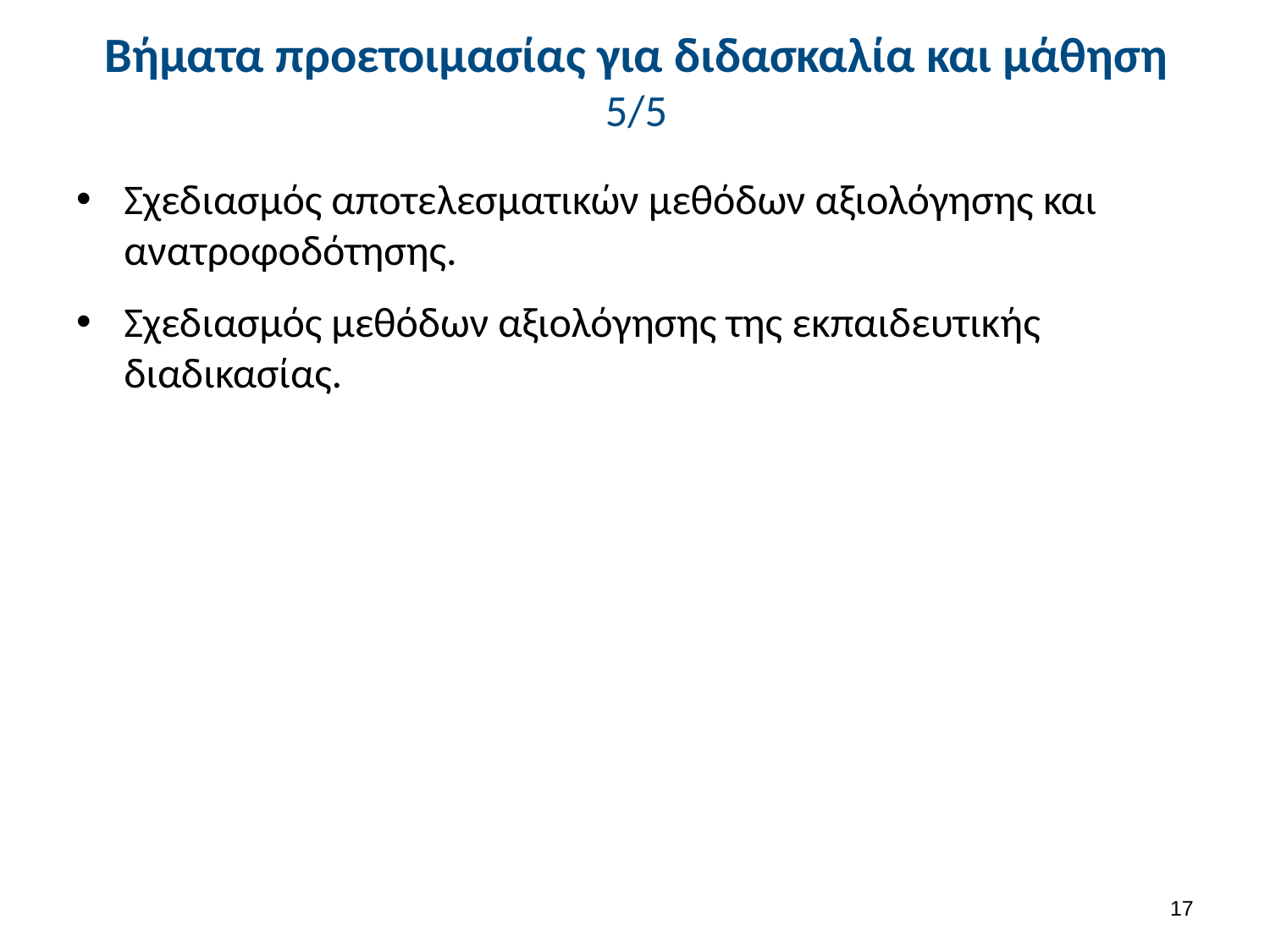

# Βήματα προετοιμασίας για διδασκαλία και μάθηση 5/5
Σχεδιασμός αποτελεσματικών μεθόδων αξιολόγησης και ανατροφοδότησης.
Σχεδιασμός μεθόδων αξιολόγησης της εκπαιδευτικής διαδικασίας.

17